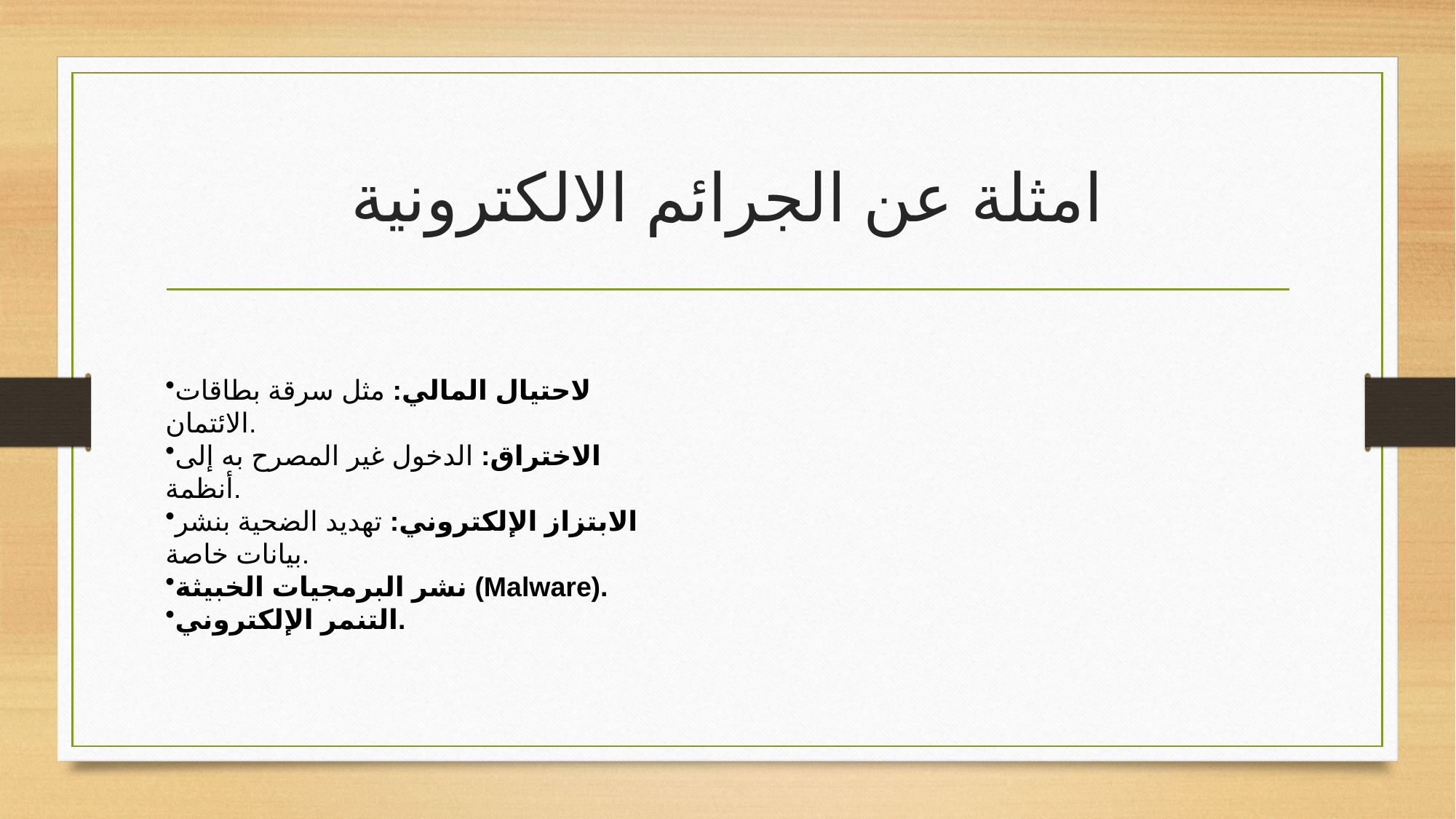

# امثلة عن الجرائم الالكترونية
لاحتيال المالي: مثل سرقة بطاقات الائتمان.
الاختراق: الدخول غير المصرح به إلى أنظمة.
الابتزاز الإلكتروني: تهديد الضحية بنشر بيانات خاصة.
نشر البرمجيات الخبيثة (Malware).
التنمر الإلكتروني.